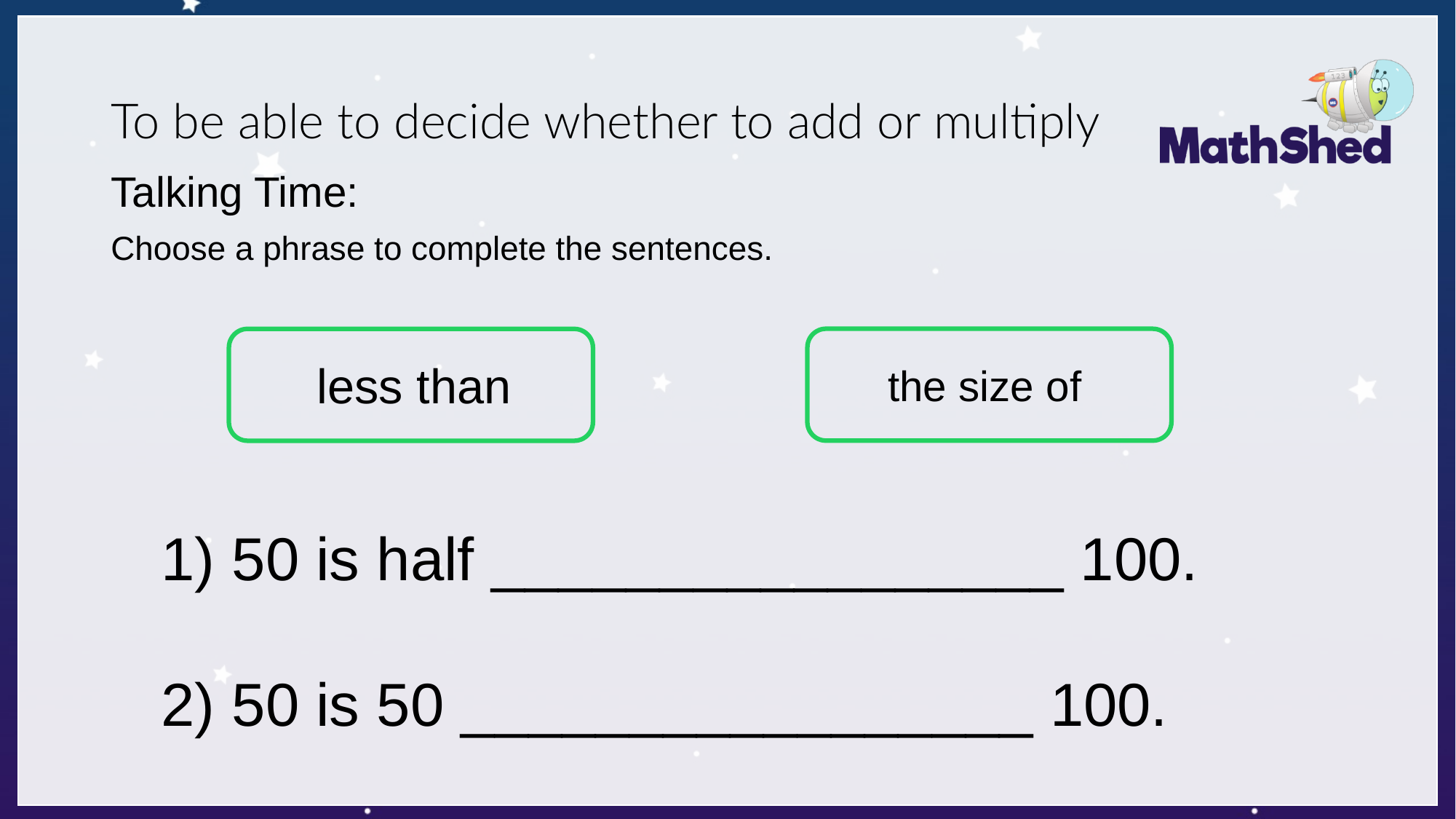

# To be able to decide whether to add or multiply
Talking Time:
Choose a phrase to complete the sentences.

 the size of

less than
 50 is half _________________ 100.

 50 is 50 _________________ 100.